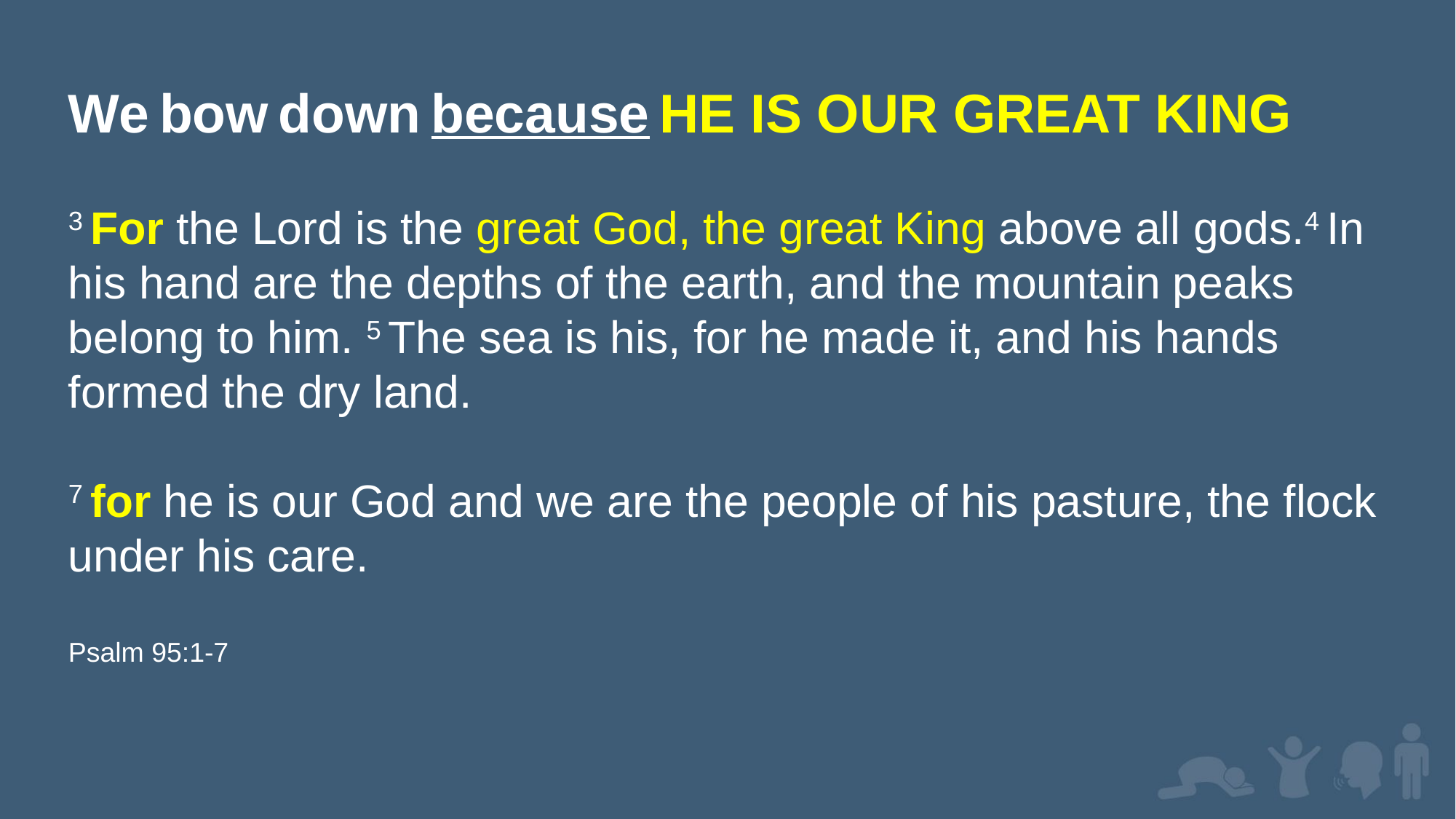

We bow down because HE IS OUR GREAT KING

3 For the Lord is the great God, the great King above all gods.4 In his hand are the depths of the earth, and the mountain peaks belong to him. 5 The sea is his, for he made it, and his hands formed the dry land.

7 for he is our God and we are the people of his pasture, the flock under his care.

Psalm 95:1-7